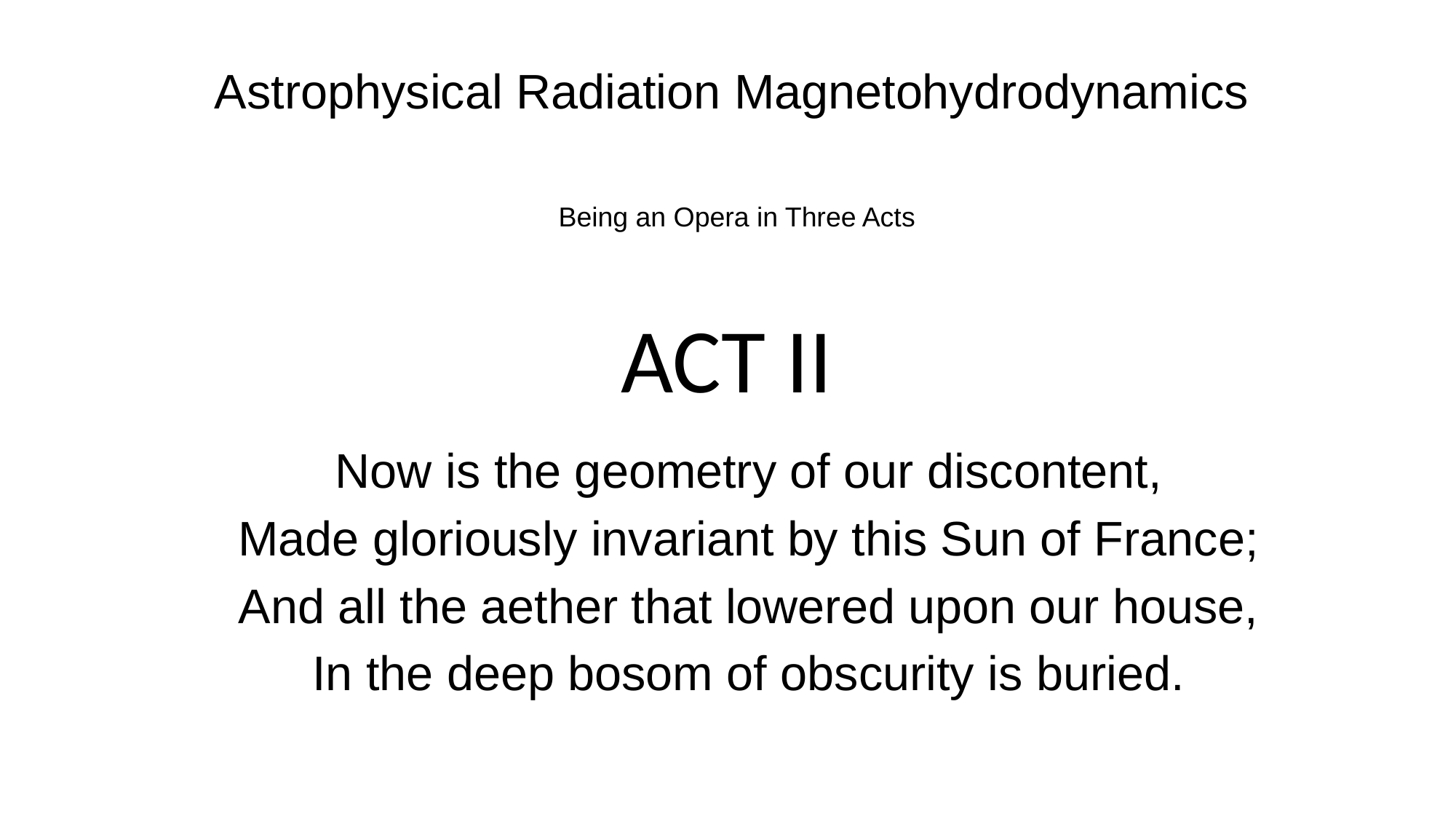

Astrophysical Radiation Magnetohydrodynamics
# ACT II
Being an Opera in Three Acts
Now is the geometry of our discontent,
Made gloriously invariant by this Sun of France;
And all the aether that lowered upon our house,
In the deep bosom of obscurity is buried.